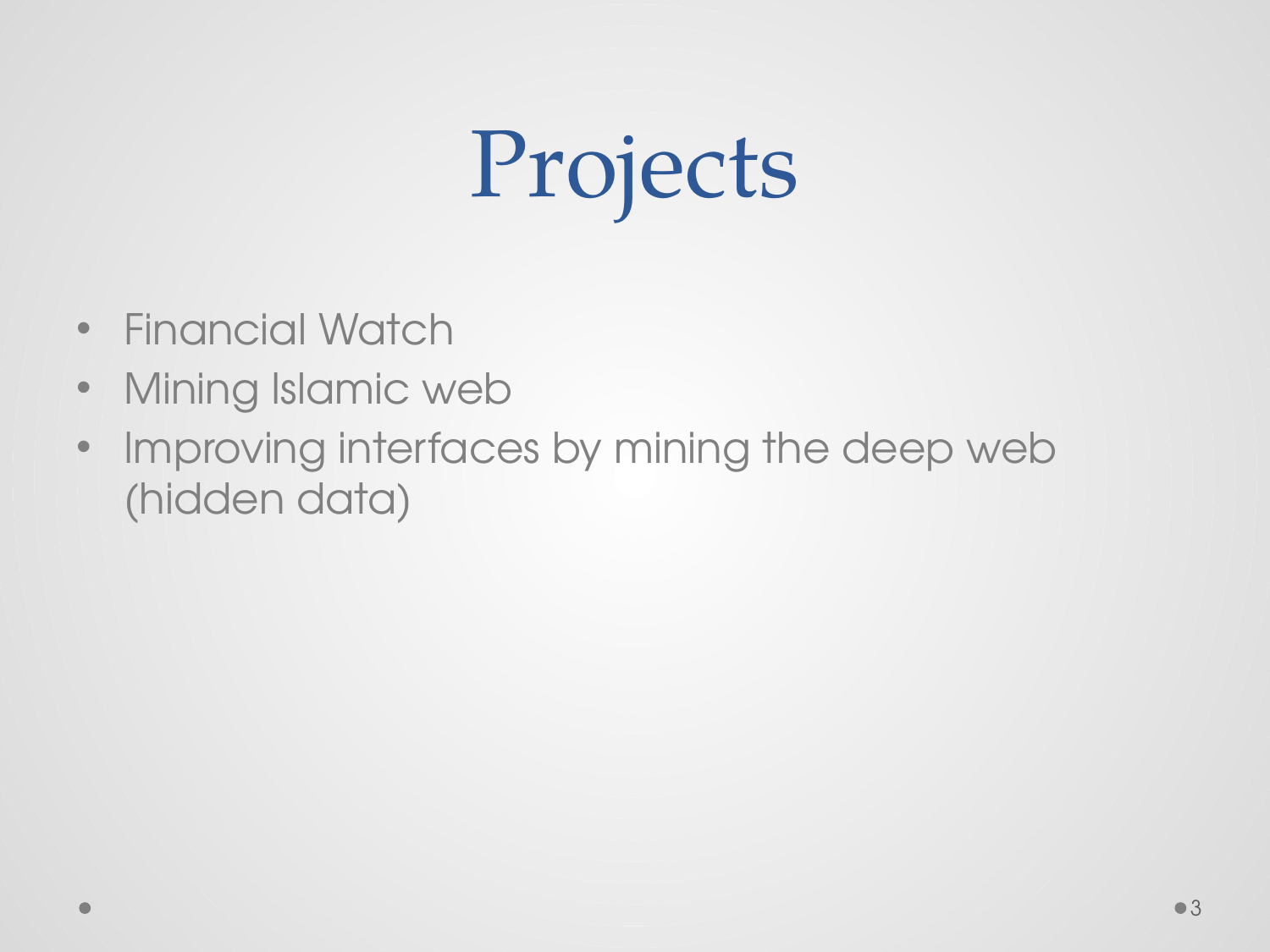

# Projects
Financial Watch
Mining Islamic web
Improving interfaces by mining the deep web (hidden data)
3